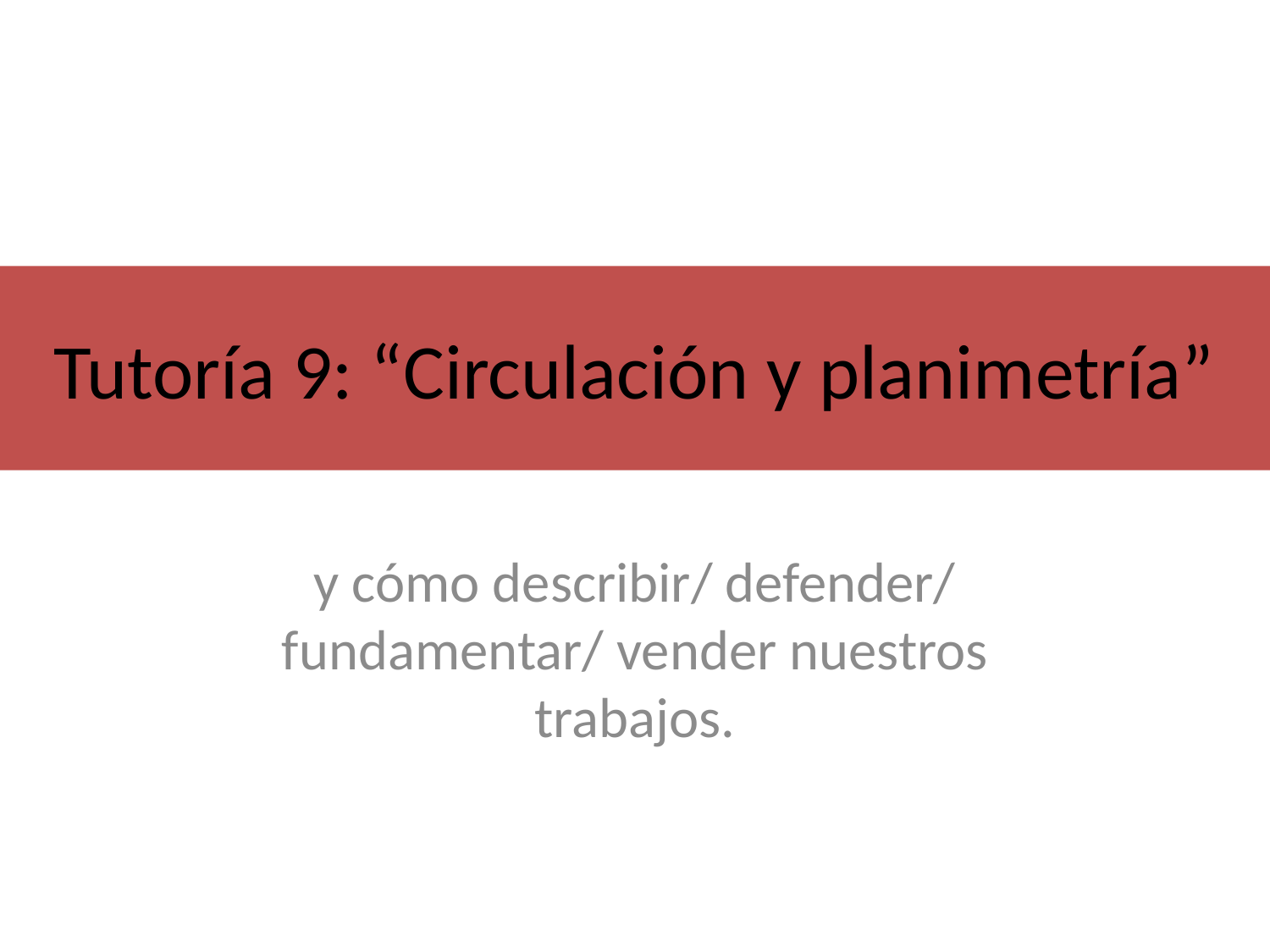

# Tutoría 9: “Circulación y planimetría”
y cómo describir/ defender/ fundamentar/ vender nuestros trabajos.